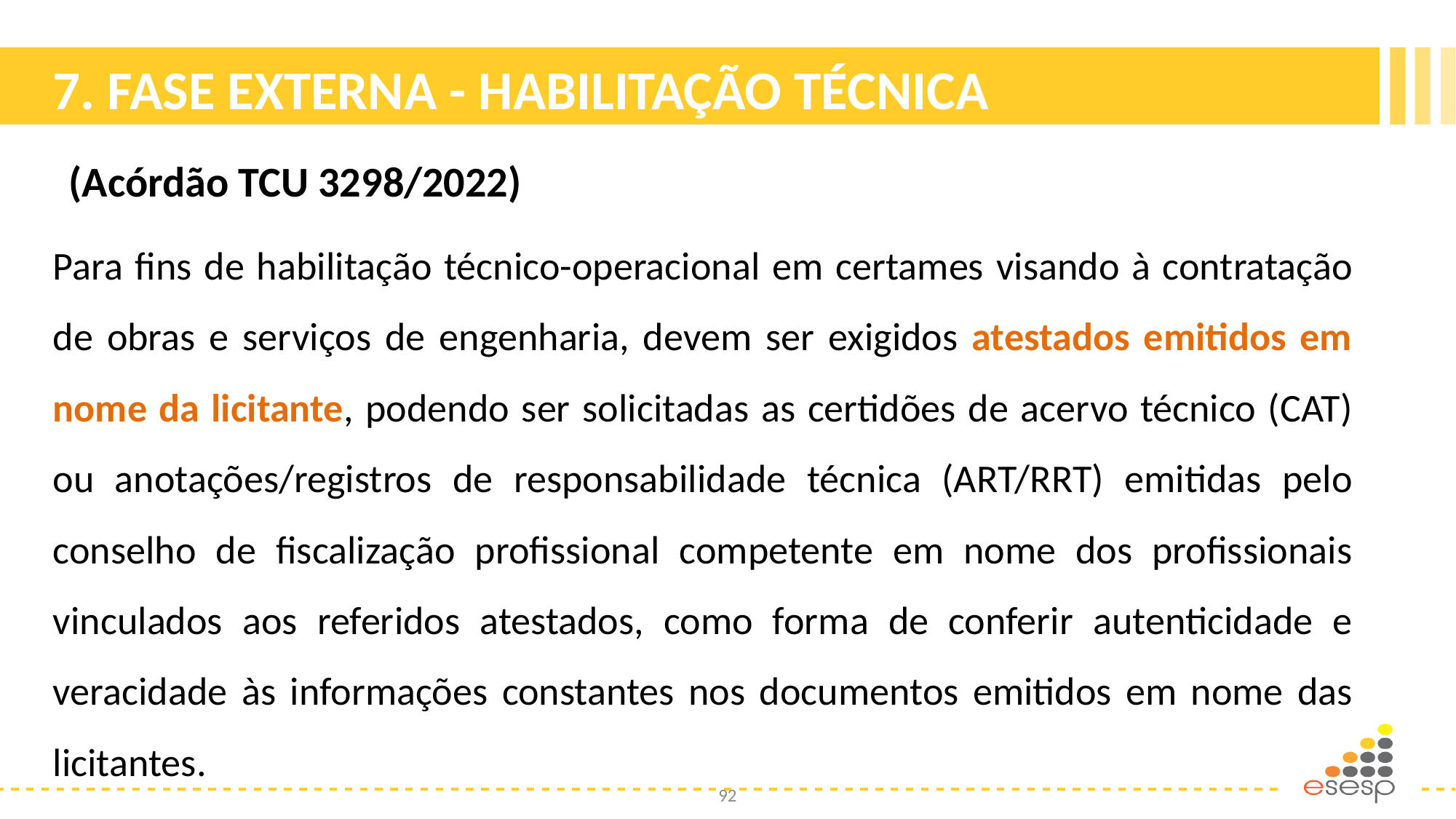

# 7. FASE EXTERNA - HABILITAÇÃO TÉCNICA
(Acórdão TCU 3298/2022)
Para fins de habilitação técnico-operacional em certames visando à contratação de obras e serviços de engenharia, devem ser exigidos atestados emitidos em nome da licitante, podendo ser solicitadas as certidões de acervo técnico (CAT) ou anotações/registros de responsabilidade técnica (ART/RRT) emitidas pelo conselho de fiscalização profissional competente em nome dos profissionais vinculados aos referidos atestados, como forma de conferir autenticidade e veracidade às informações constantes nos documentos emitidos em nome das licitantes.
92